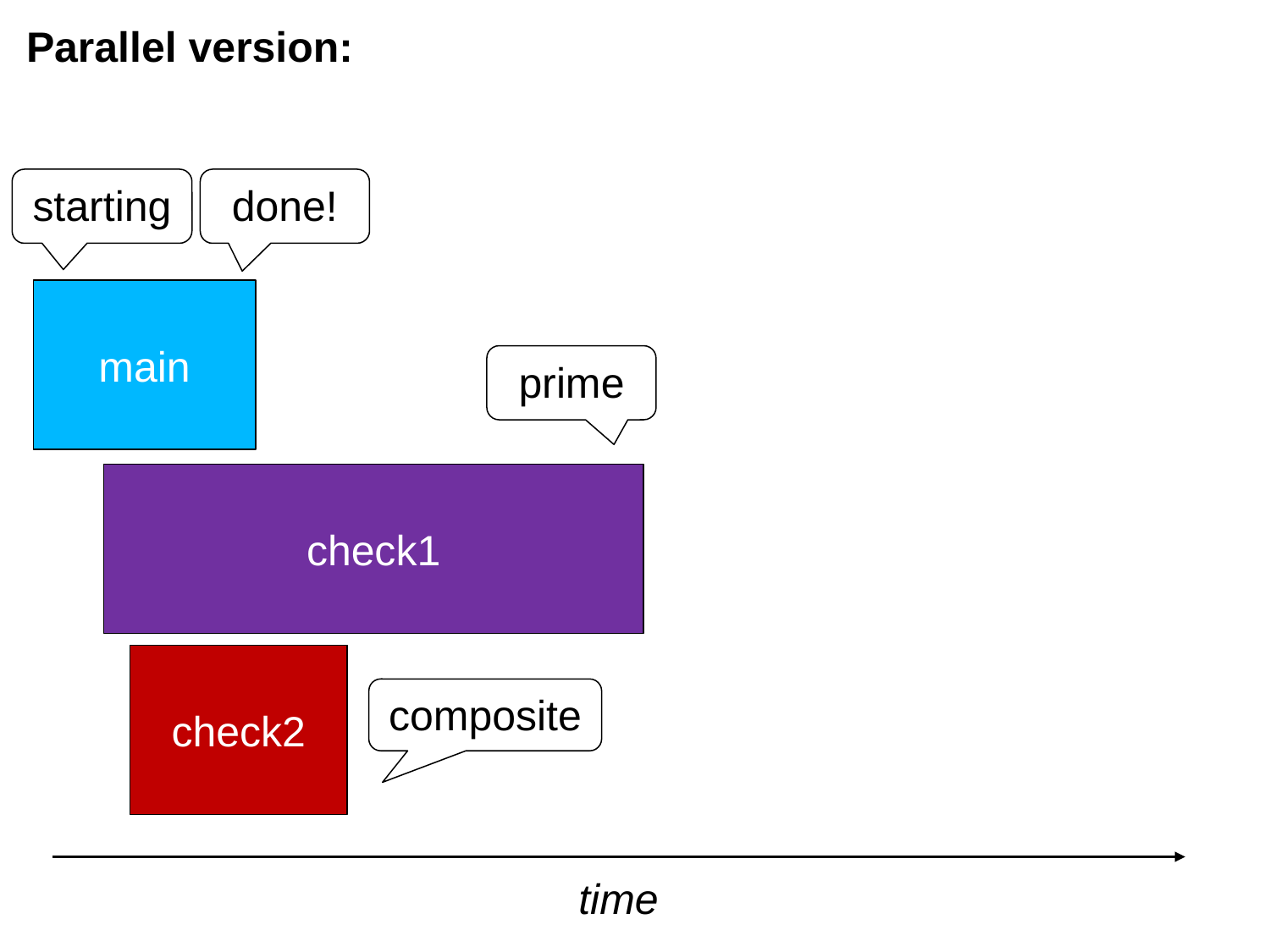

Parallel version:
starting
done!
main
prime
check1
check2
composite
time